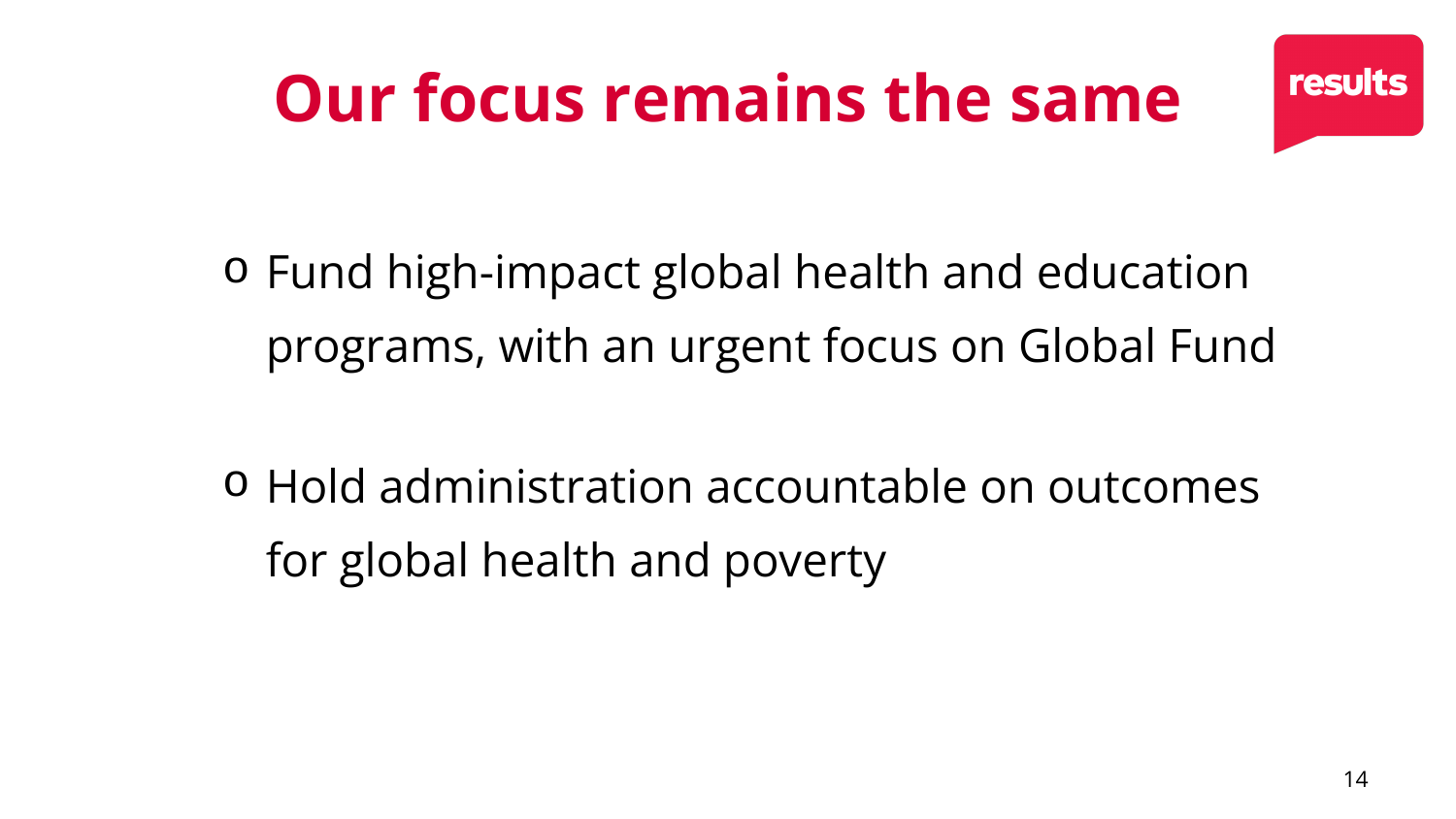

# Our focus remains the same

Fund high-impact global health and education programs, with an urgent focus on Global Fund

Hold administration accountable on outcomes for global health and poverty

14